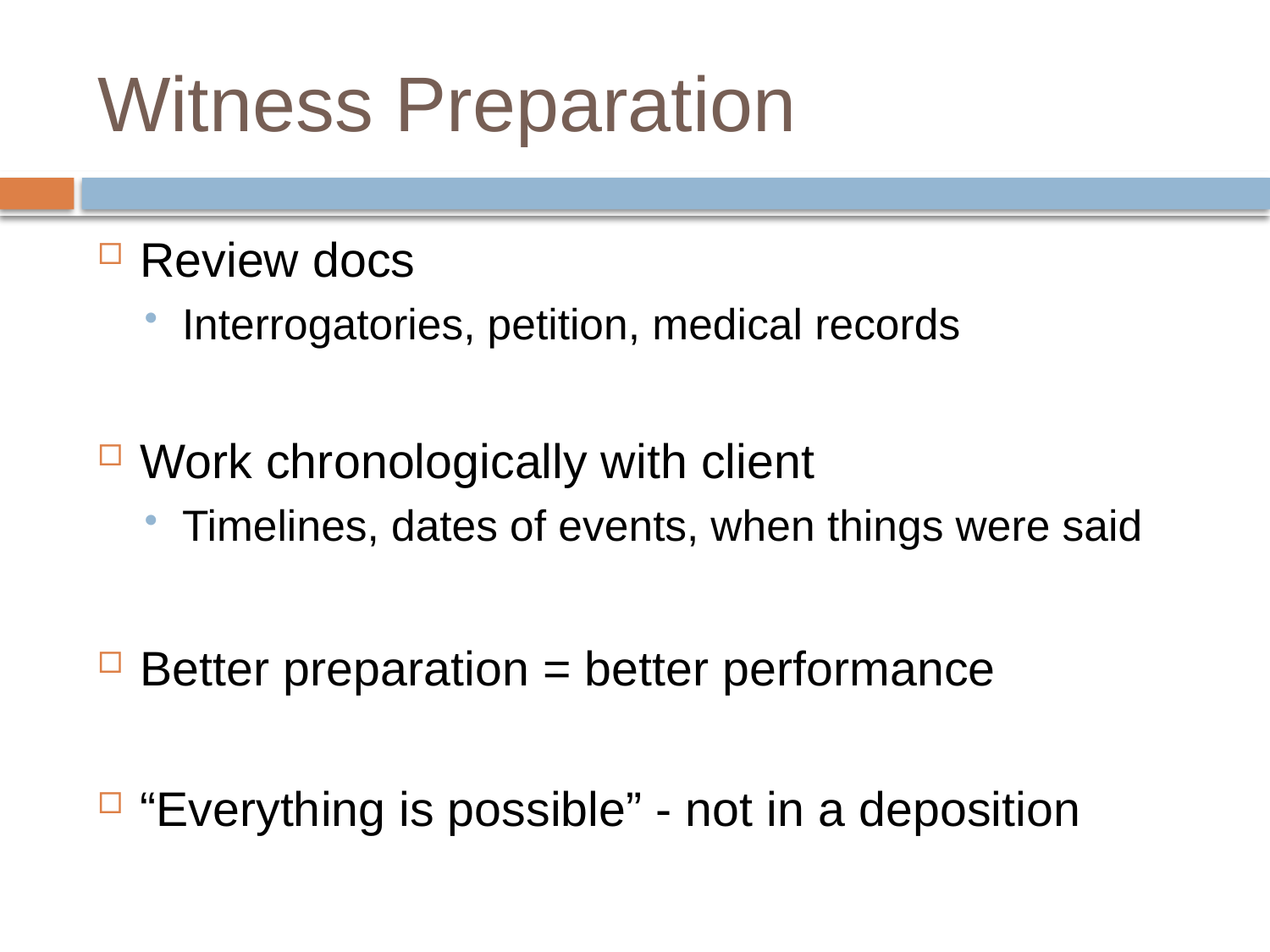

# Witness Preparation
Review docs
Interrogatories, petition, medical records

Work chronologically with client
Timelines, dates of events, when things were said

Better preparation = better performance

“Everything is possible” - not in a deposition